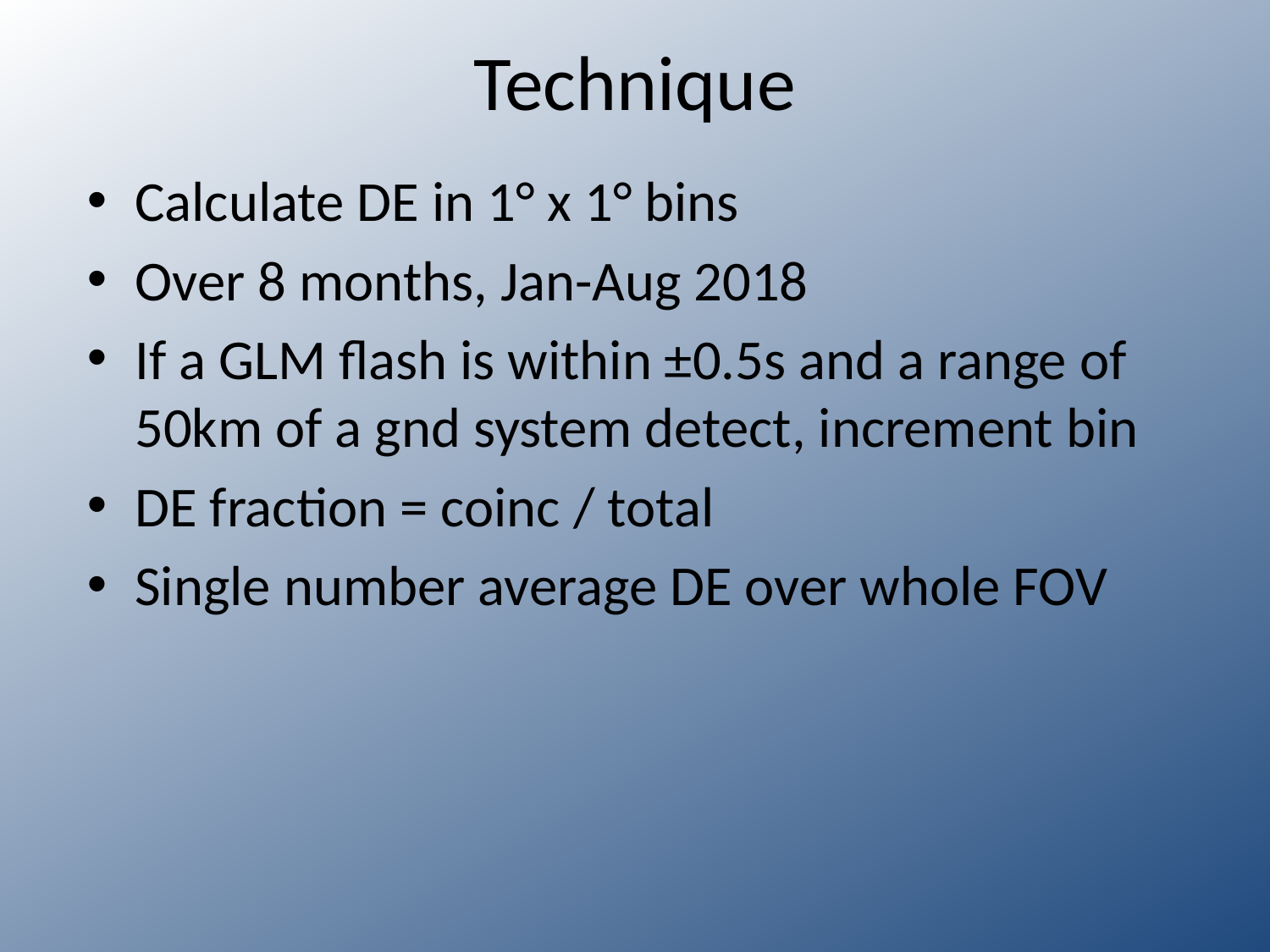

# Technique
Calculate DE in 1° x 1° bins
Over 8 months, Jan-Aug 2018
If a GLM flash is within ±0.5s and a range of 50km of a gnd system detect, increment bin
DE fraction = coinc / total
Single number average DE over whole FOV